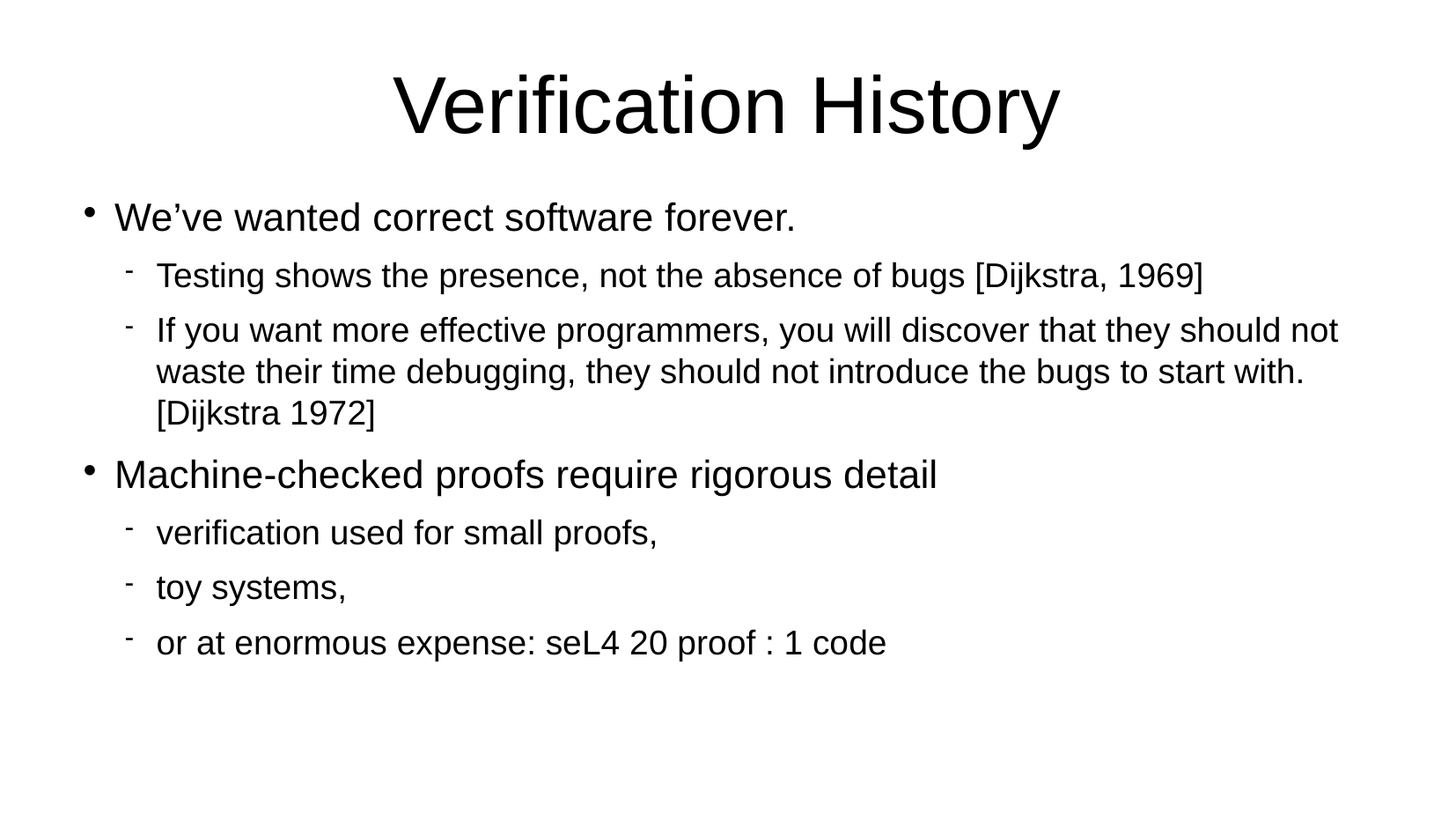

Verification History
We’ve wanted correct software forever.
Testing shows the presence, not the absence of bugs [Dijkstra, 1969]
If you want more effective programmers, you will discover that they should not waste their time debugging, they should not introduce the bugs to start with. [Dijkstra 1972]
Machine-checked proofs require rigorous detail
verification used for small proofs,
toy systems,
or at enormous expense: seL4 20 proof : 1 code